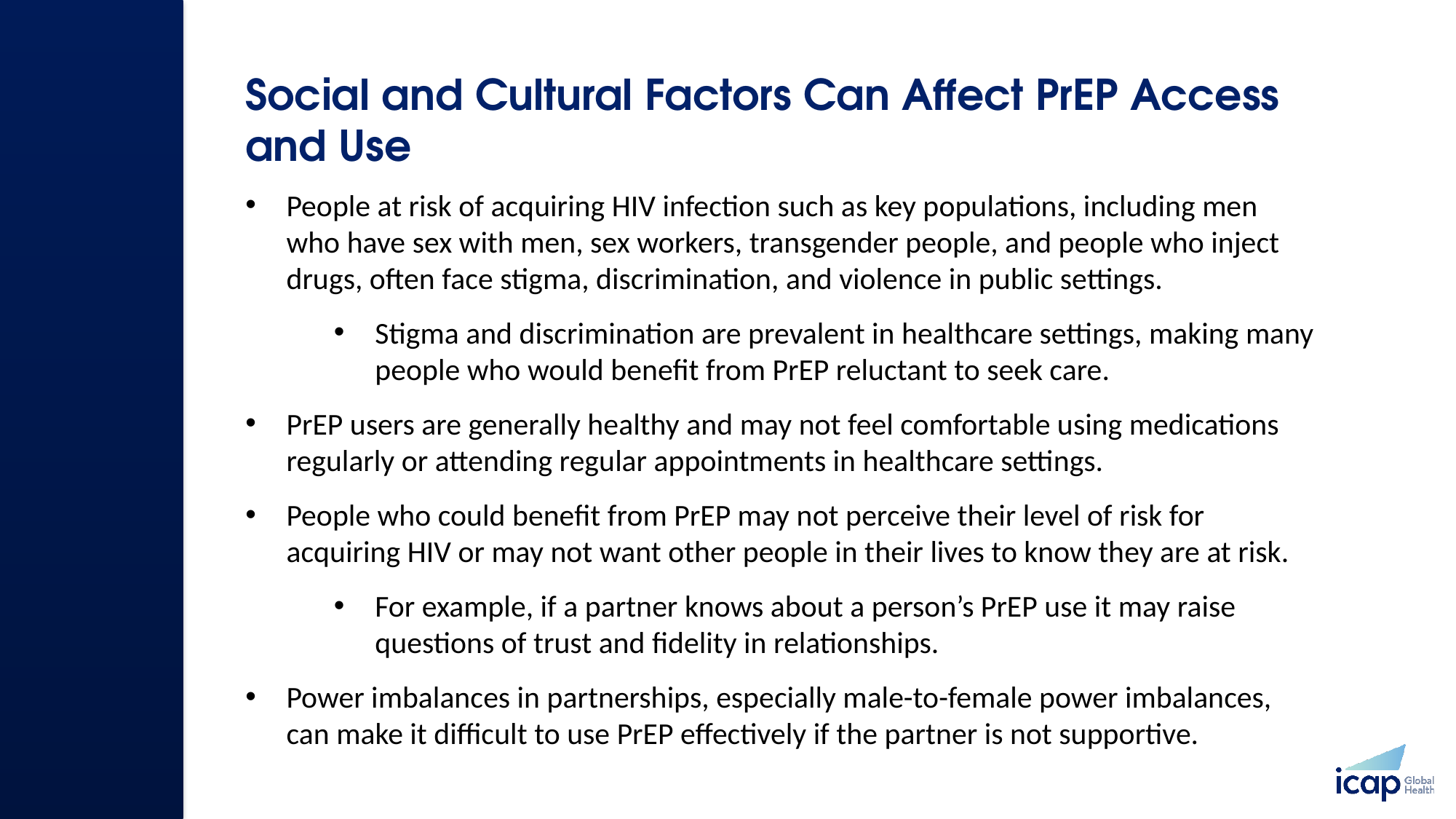

# Social and Cultural Factors Can Affect PrEP Access and Use
People at risk of acquiring HIV infection such as key populations, including men who have sex with men, sex workers, transgender people, and people who inject drugs, often face stigma, discrimination, and violence in public settings.
Stigma and discrimination are prevalent in healthcare settings, making many people who would benefit from PrEP reluctant to seek care.
PrEP users are generally healthy and may not feel comfortable using medications regularly or attending regular appointments in healthcare settings.
People who could benefit from PrEP may not perceive their level of risk for acquiring HIV or may not want other people in their lives to know they are at risk.
For example, if a partner knows about a person’s PrEP use it may raise questions of trust and fidelity in relationships.
Power imbalances in partnerships, especially male-to-female power imbalances, can make it difficult to use PrEP effectively if the partner is not supportive.